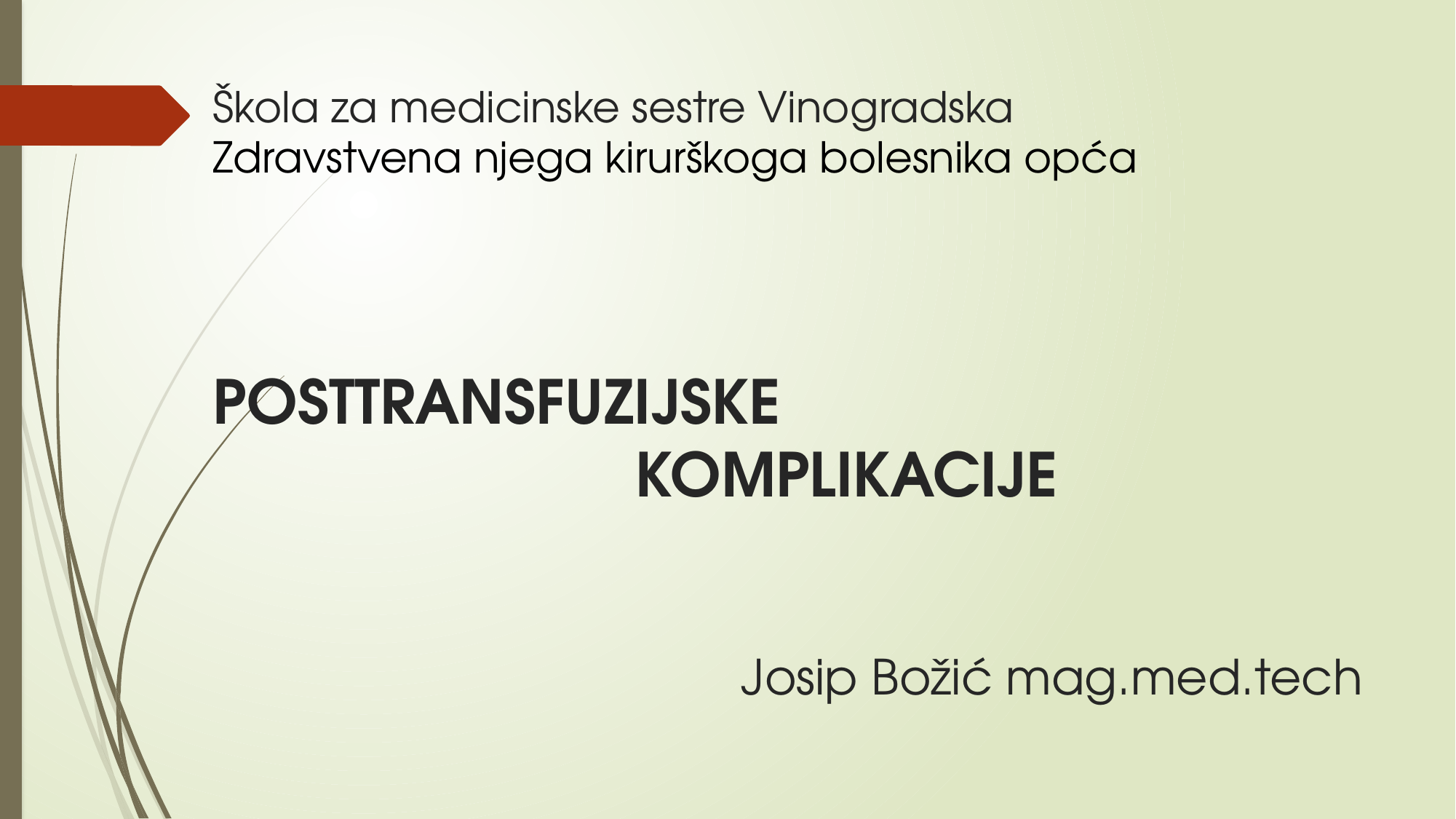

Škola za medicinske sestre Vinogradska
Zdravstvena njega kirurškoga bolesnika opća
POSTTRANSFUZIJSKE
                         KOMPLIKACIJE
                                   Josip Božić mag.med.tech